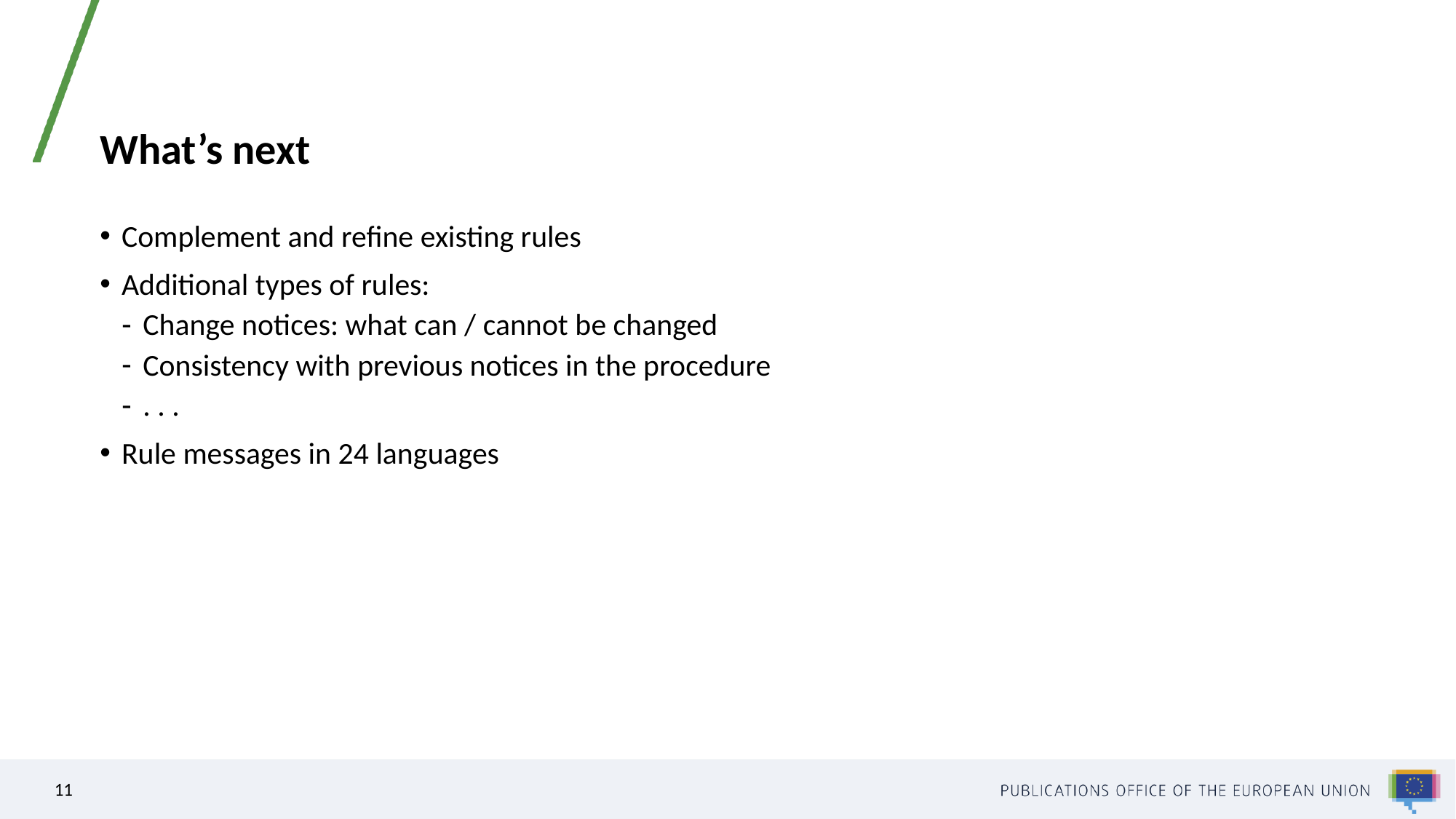

# What’s next
Complement and refine existing rules
Additional types of rules:
Change notices: what can / cannot be changed
Consistency with previous notices in the procedure
. . .
Rule messages in 24 languages
11